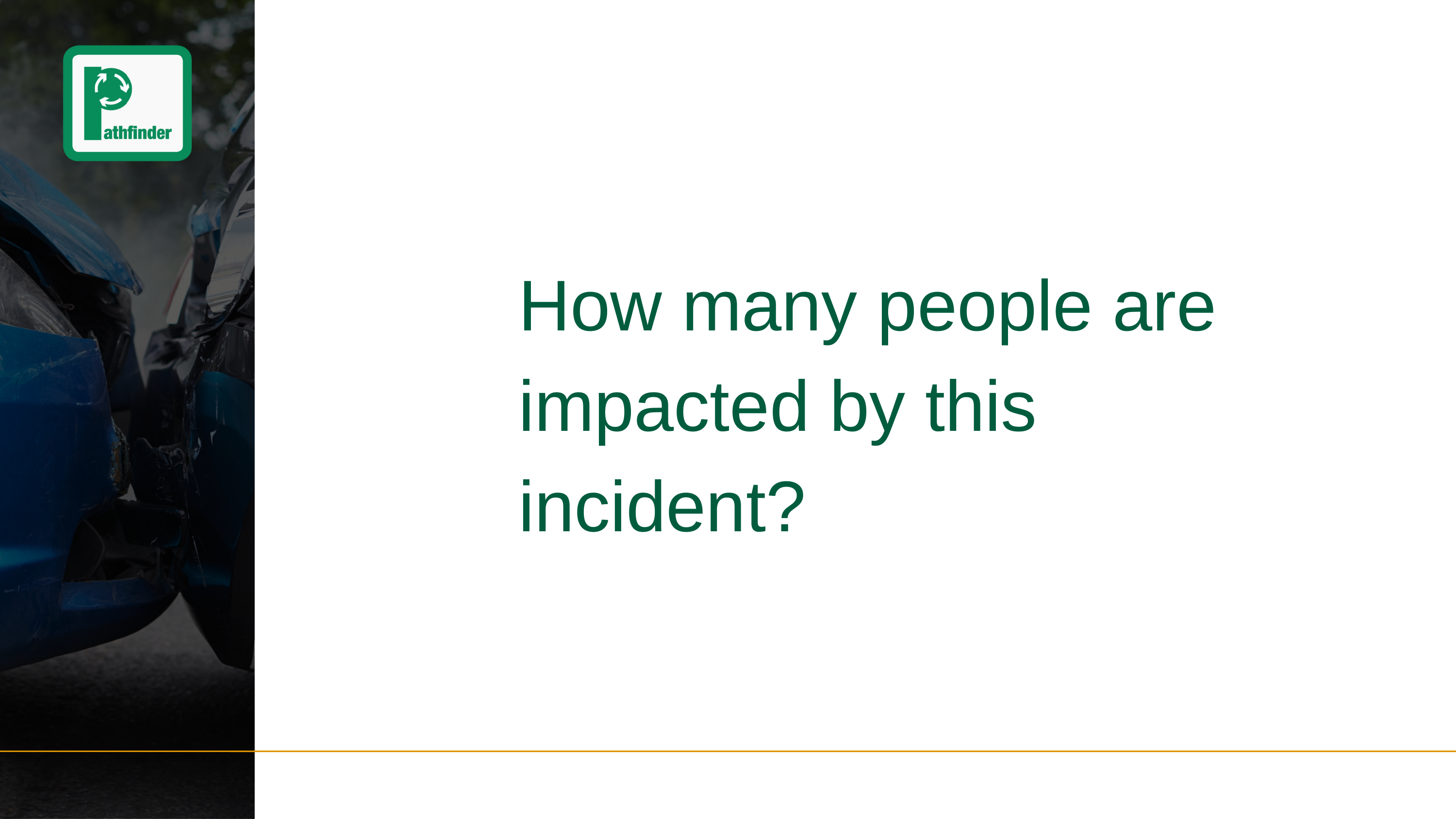

How many people are impacted by this incident?